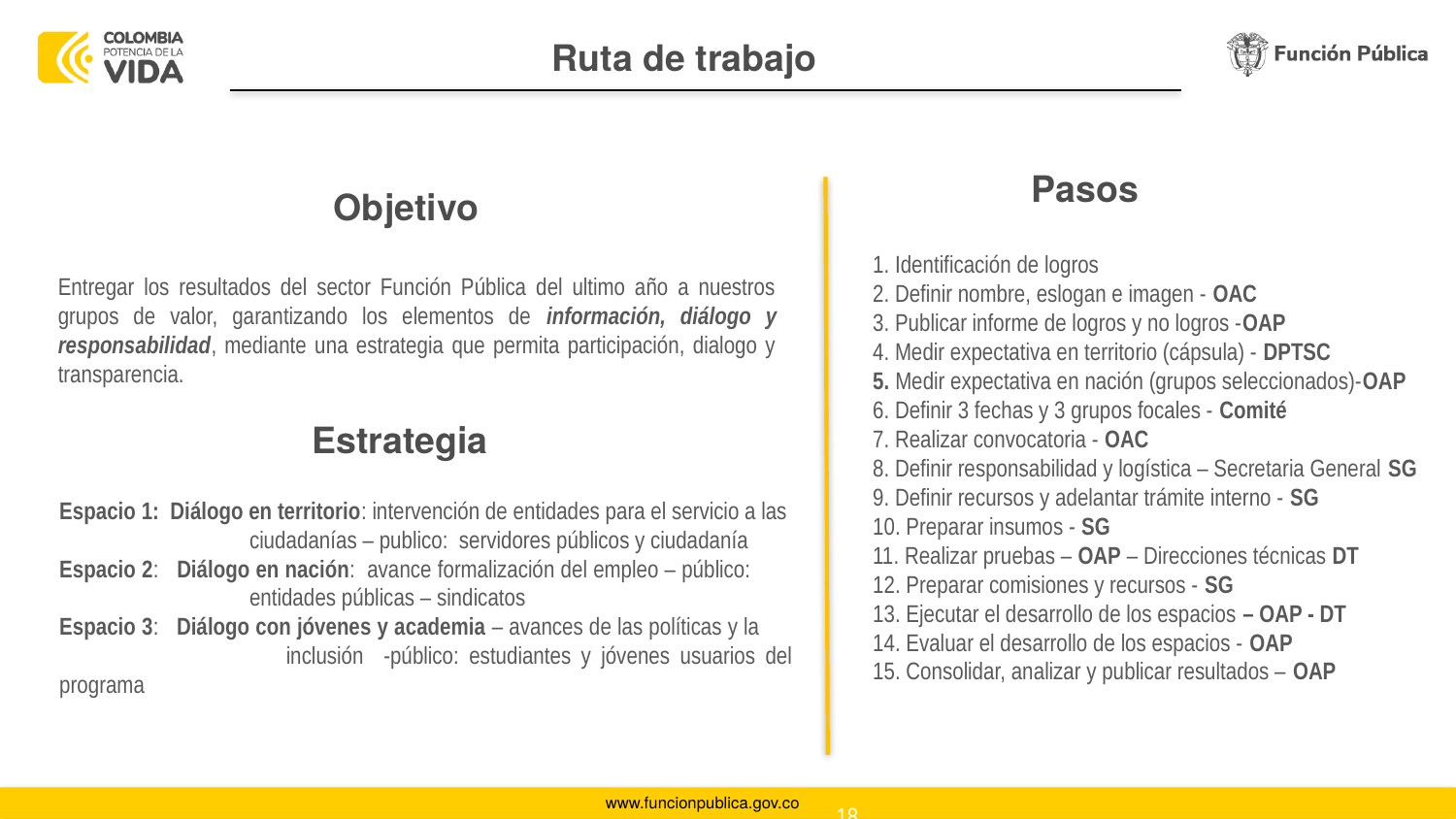

Ruta de trabajo
Pasos

Entregar los resultados del sector Función Pública del ultimo año a nuestros grupos de valor, garantizando los elementos de información, diálogo y responsabilidad, mediante una estrategia que permita participación, dialogo y transparencia.
# Objetivo

1. Identificación de logros
2. Definir nombre, eslogan e imagen - OAC
3. Publicar informe de logros y no logros -OAP
4. Medir expectativa en territorio (cápsula) - DPTSC
5. Medir expectativa en nación (grupos seleccionados)-OAP
6. Definir 3 fechas y 3 grupos focales - Comité
7. Realizar convocatoria - OAC
8. Definir responsabilidad y logística – Secretaria General SG
9. Definir recursos y adelantar trámite interno - SG
10. Preparar insumos - SG
11. Realizar pruebas – OAP – Direcciones técnicas DT
12. Preparar comisiones y recursos - SG
13. Ejecutar el desarrollo de los espacios – OAP - DT
14. Evaluar el desarrollo de los espacios - OAP
15. Consolidar, analizar y publicar resultados – OAP

Estrategia

Espacio 1:  Diálogo en territorio: intervención de entidades para el servicio a las     	        ciudadanías – publico:  servidores públicos y ciudadanía
Espacio 2:   Diálogo en nación:  avance formalización del empleo – público: 		        entidades públicas – sindicatos
Espacio 3:   Diálogo con jóvenes y academia – avances de las políticas y la 		        inclusión  -público: estudiantes y jóvenes usuarios del programa